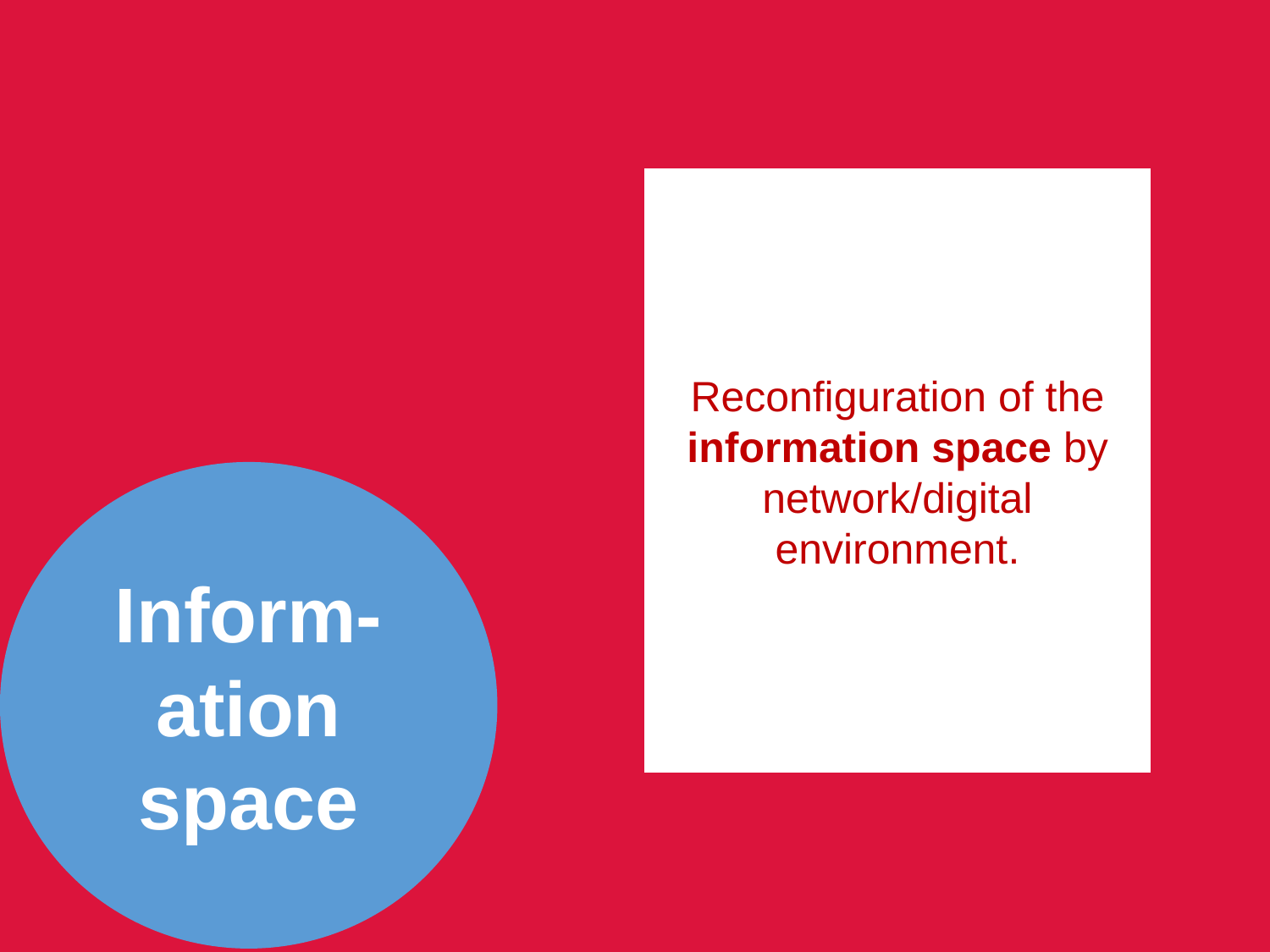

Reconfiguration of the information space by network/digital environment.
Inform-ation space